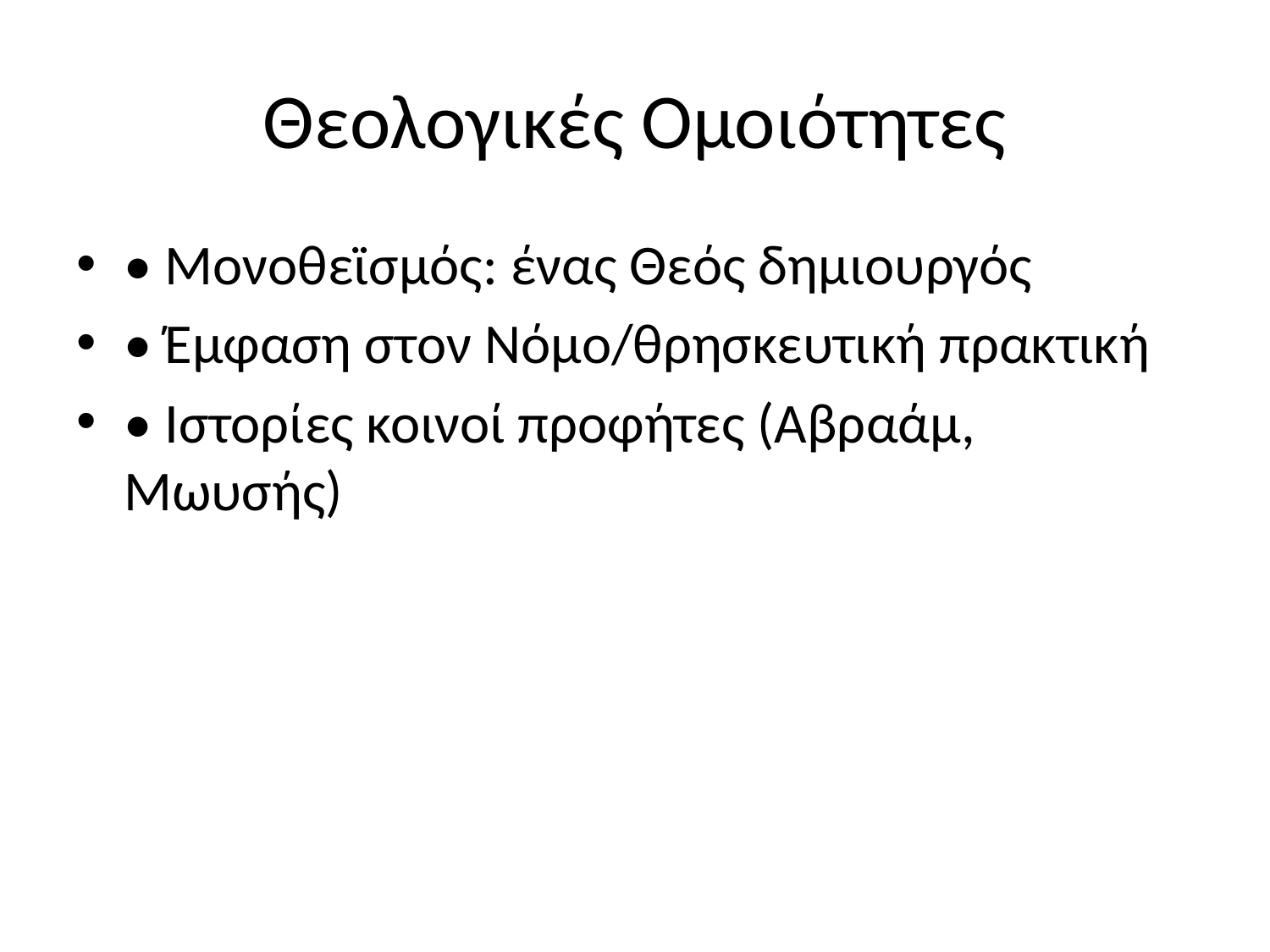

# Θεολογικές Ομοιότητες
• Μονοθεϊσμός: ένας Θεός δημιουργός
• Έμφαση στον Νόμο/θρησκευτική πρακτική
• Ιστορίες κοινοί προφήτες (Αβραάμ, Μωυσής)